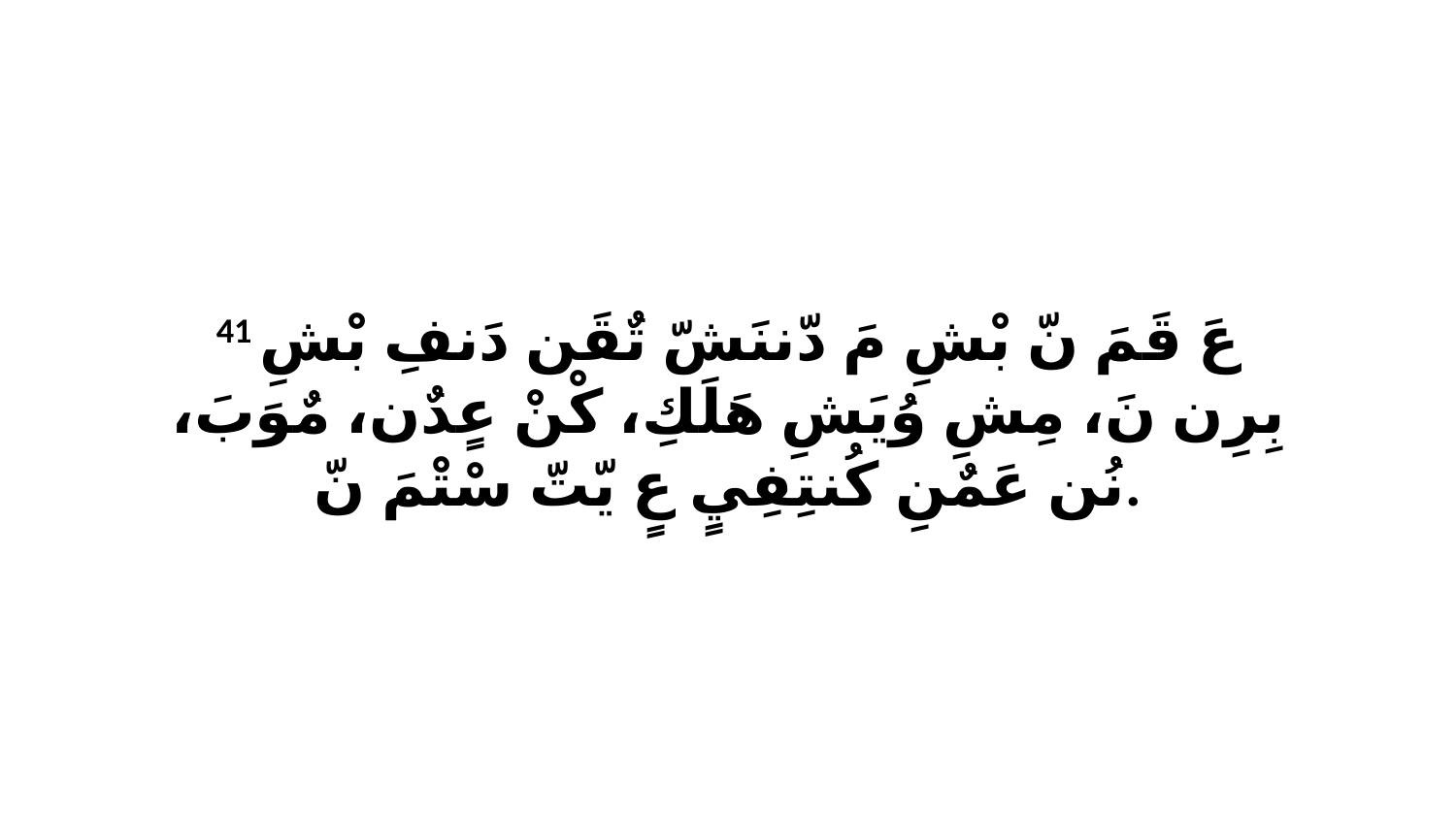

41 عَ قَمَ نّ بْشِ مَ دّننَشّ تٌقَن دَنفِ بْشِ بِرِن نَ، مِشِ وُيَشِ هَلَكِ، كْنْ عٍدٌن، مٌوَبَ، نُن عَمٌنِ كُنتِفِيٍ عٍ يّتّ سْتْمَ نّ.